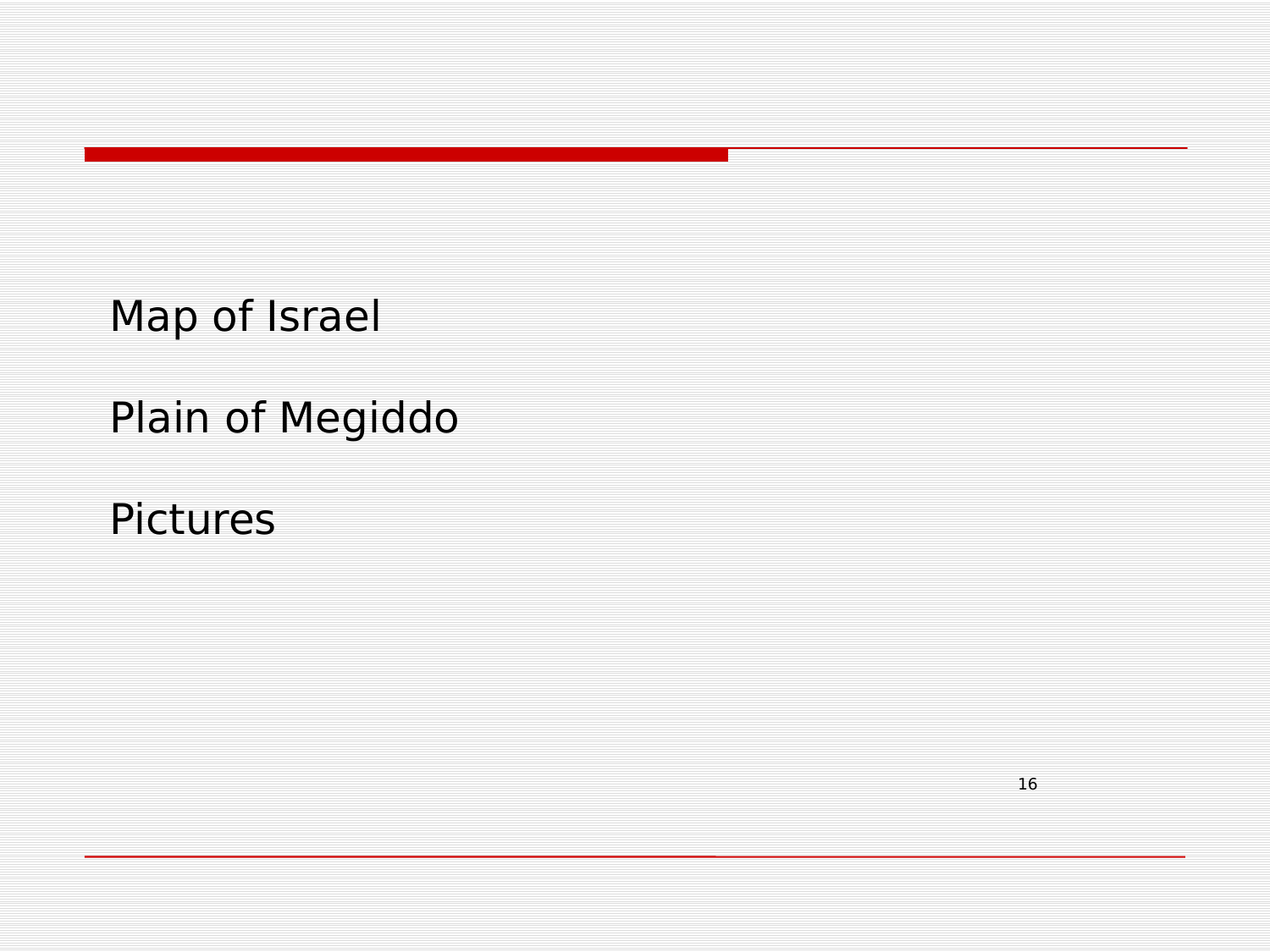

Map of Israel

Plain of Megiddo

Pictures

16